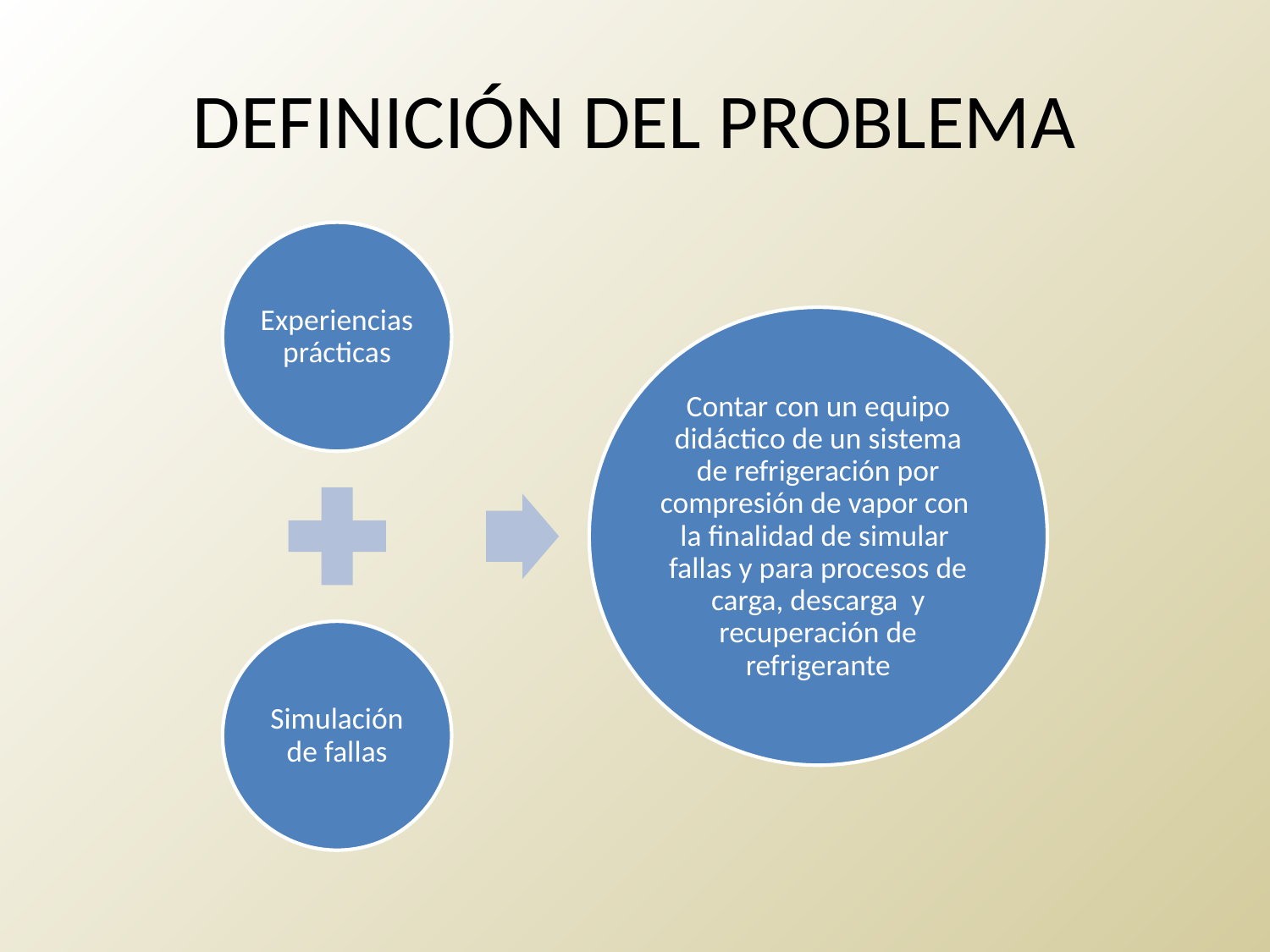

# DEFINICIÓN DEL PROBLEMA
Experiencias prácticas

Simulación de fallas

Contar con un equipo didáctico de un sistema de refrigeración por compresión de vapor con  la finalidad de simular  fallas y para procesos de carga, descarga  y recuperación de refrigerante